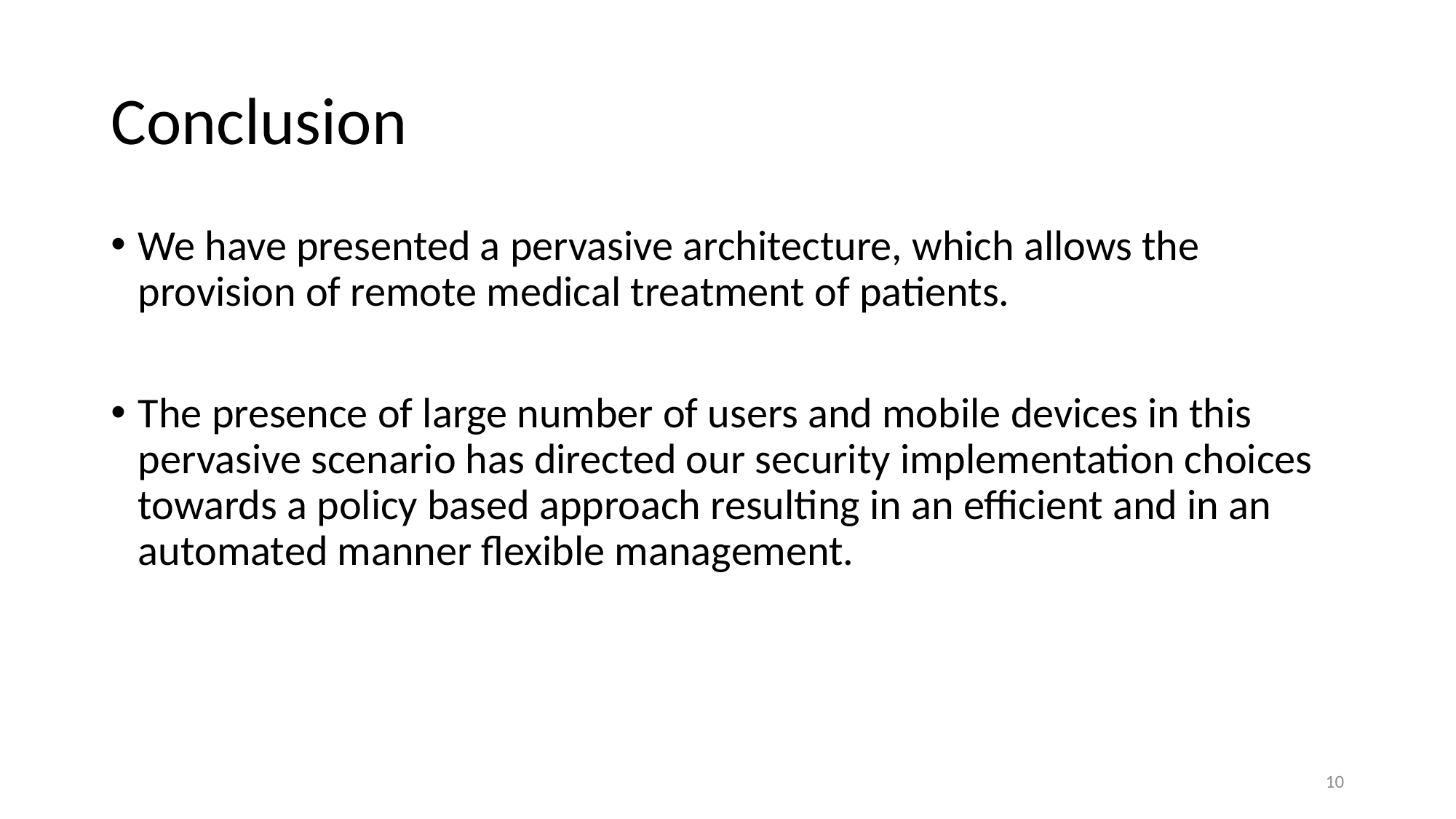

# Conclusion
We have presented a pervasive architecture, which allows the provision of remote medical treatment of patients.

The presence of large number of users and mobile devices in this pervasive scenario has directed our security implementation choices towards a policy based approach resulting in an efficient and in an automated manner flexible management.
10